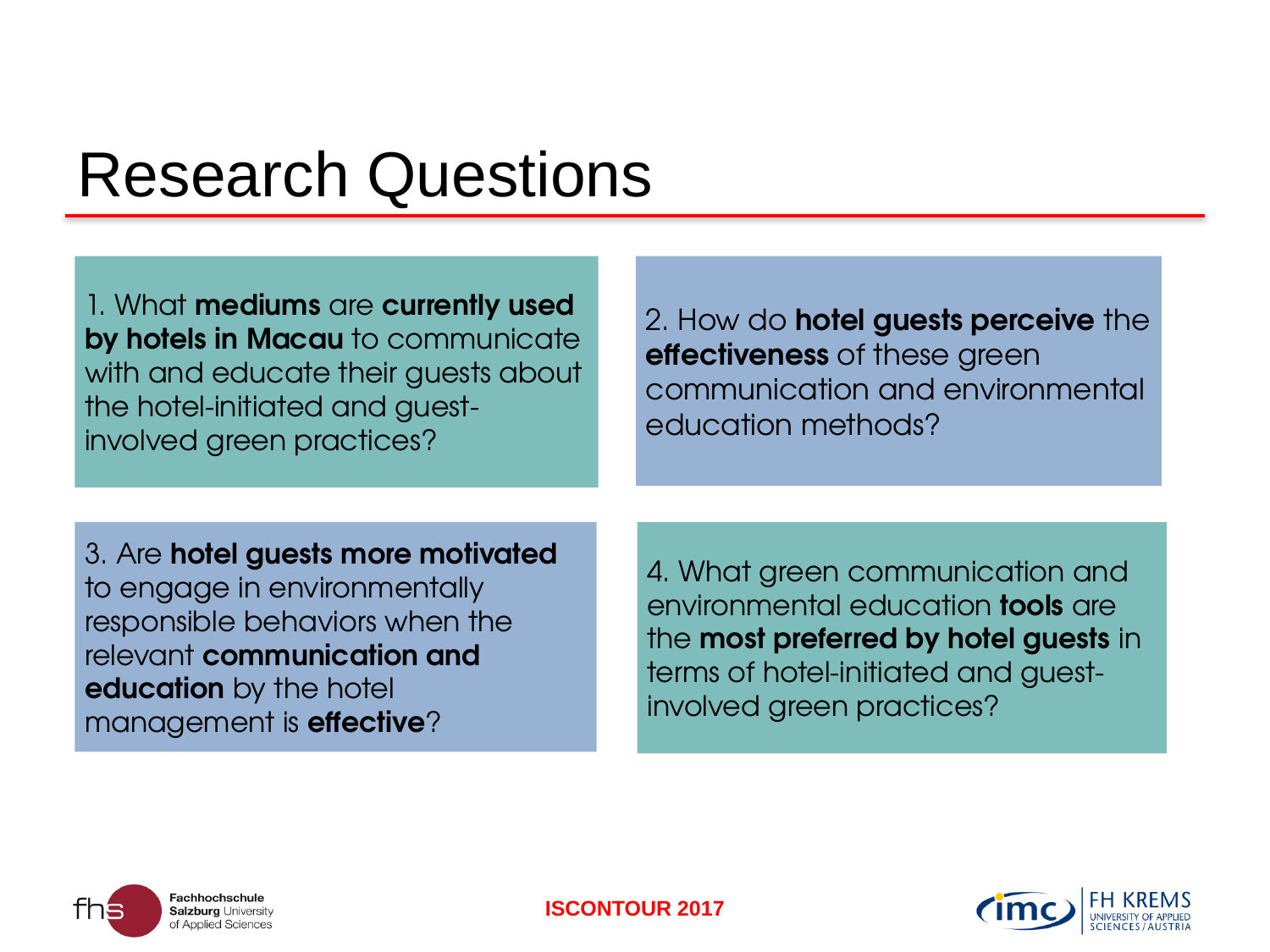

# Research Questions
1. What mediums are currently used by hotels in Macau to communicate with and educate their guests about the hotel-initiated and guest-involved green practices?
2. How do hotel guests perceive the effectiveness of these green communication and environmental education methods?
4. What green communication and environmental education tools are the most preferred by hotel guests in terms of hotel-initiated and guest-involved green practices?
3. Are hotel guests more motivated to engage in environmentally responsible behaviors when the relevant communication and education by the hotel management is effective?